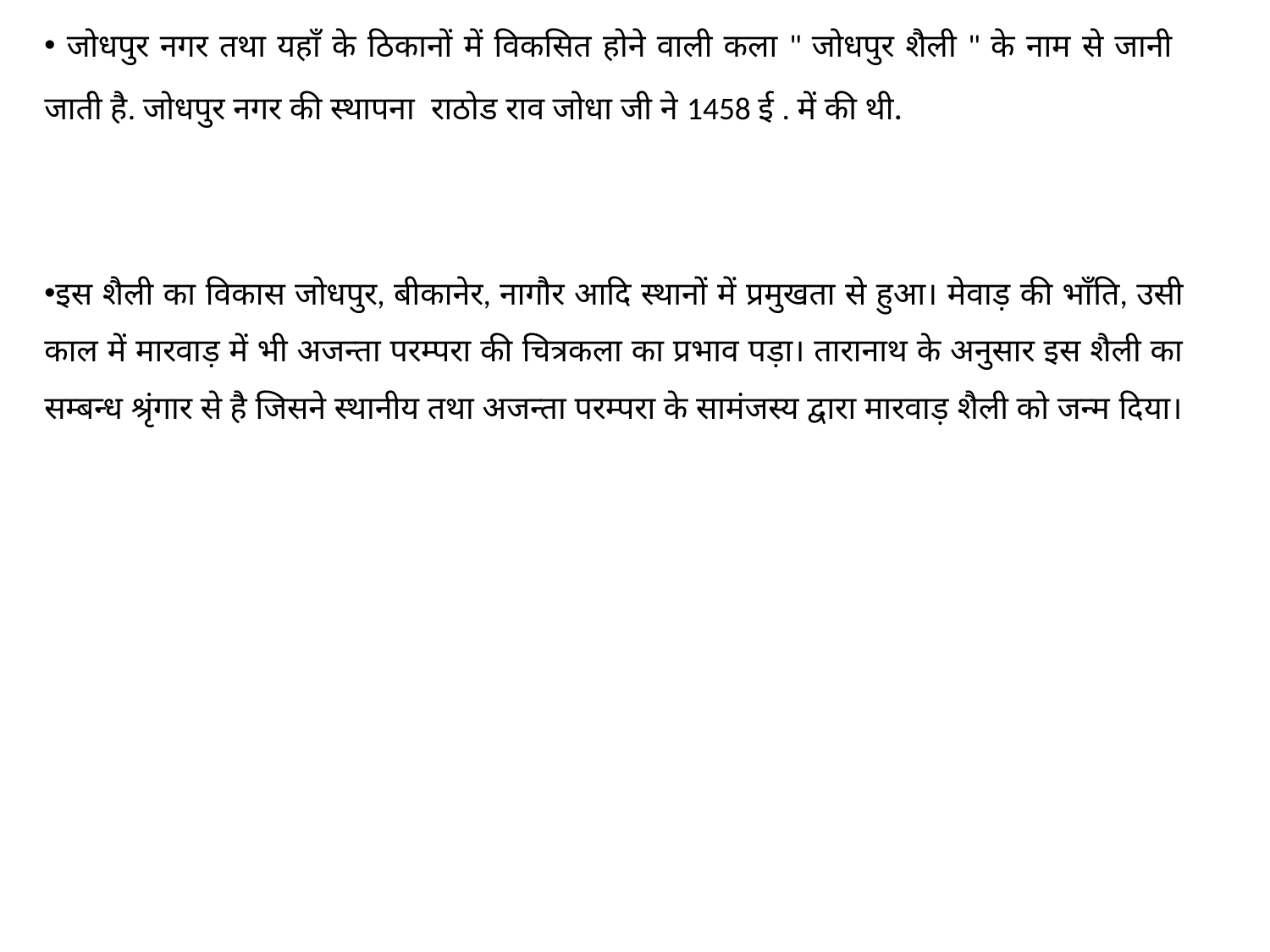

जोधपुर नगर तथा यहाँ के ठिकानों में विकसित होने वाली कला " जोधपुर शैली " के नाम से जानी  जाती है. जोधपुर नगर की स्थापना  राठोड राव जोधा जी ने 1458 ई . में की थी.

इस शैली का विकास जोधपुर, बीकानेर, नागौर आदि स्थानों में प्रमुखता से हुआ। मेवाड़ की भाँति, उसी काल में मारवाड़ में भी अजन्ता परम्परा की चित्रकला का प्रभाव पड़ा। तारानाथ के अनुसार इस शैली का सम्बन्ध श्रृंगार से है जिसने स्थानीय तथा अजन्ता परम्परा के सामंजस्य द्वारा मारवाड़ शैली को जन्म दिया।